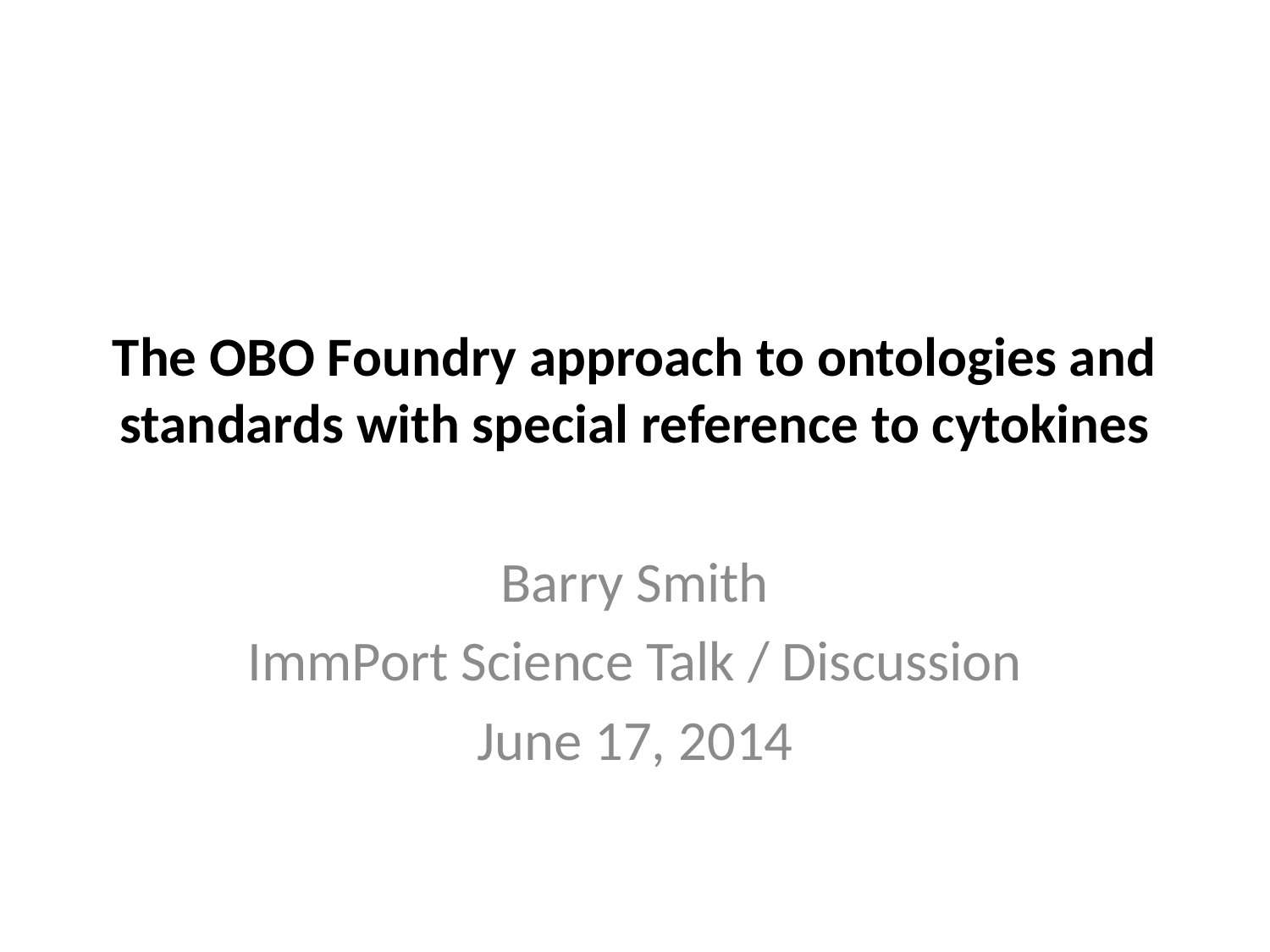

# The OBO Foundry approach to ontologies and standards with special reference to cytokines
Barry Smith
ImmPort Science Talk / Discussion
June 17, 2014